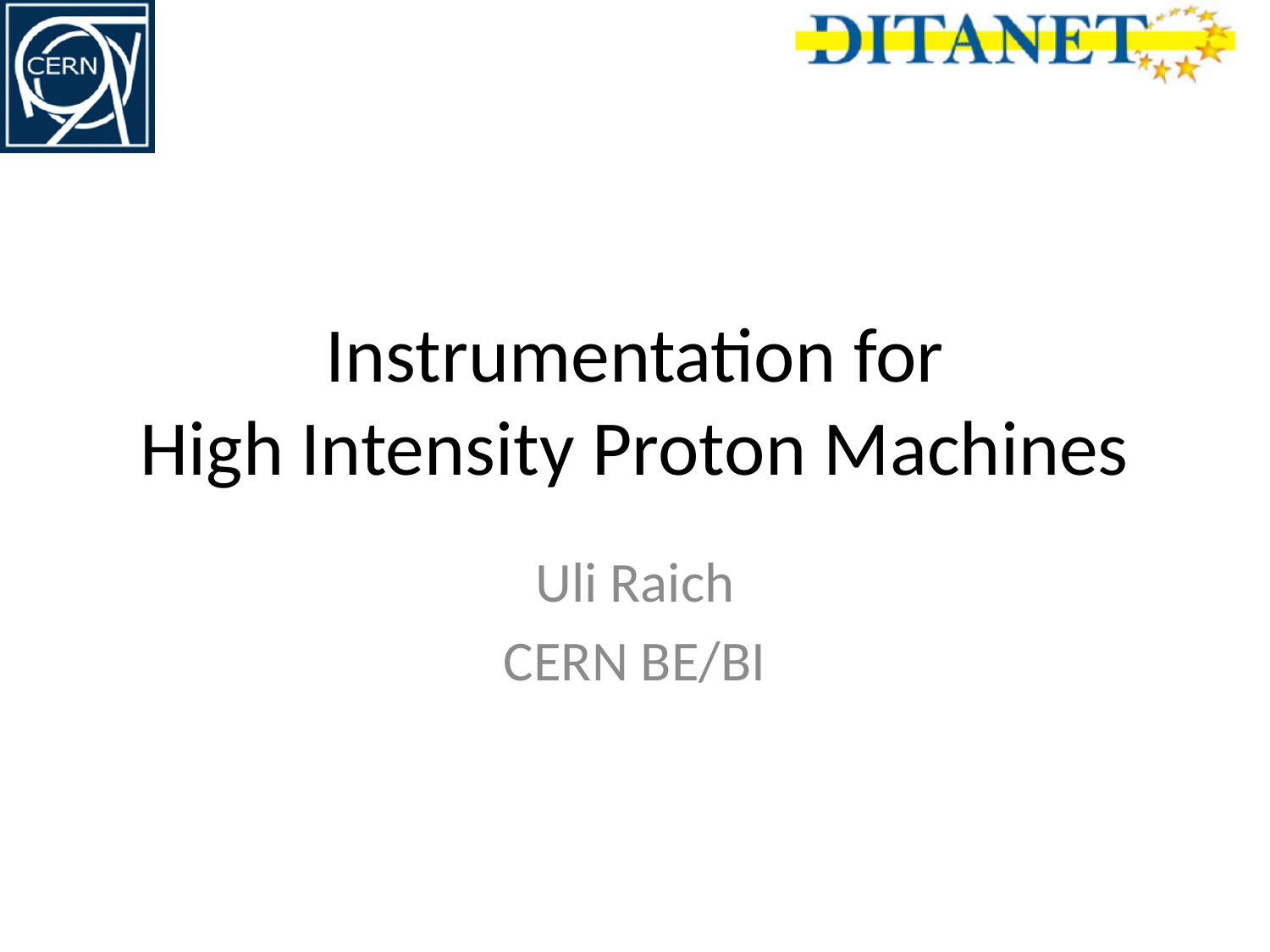

# Instrumentation for High Intensity Proton Machines
Uli Raich
CERN BE/BI